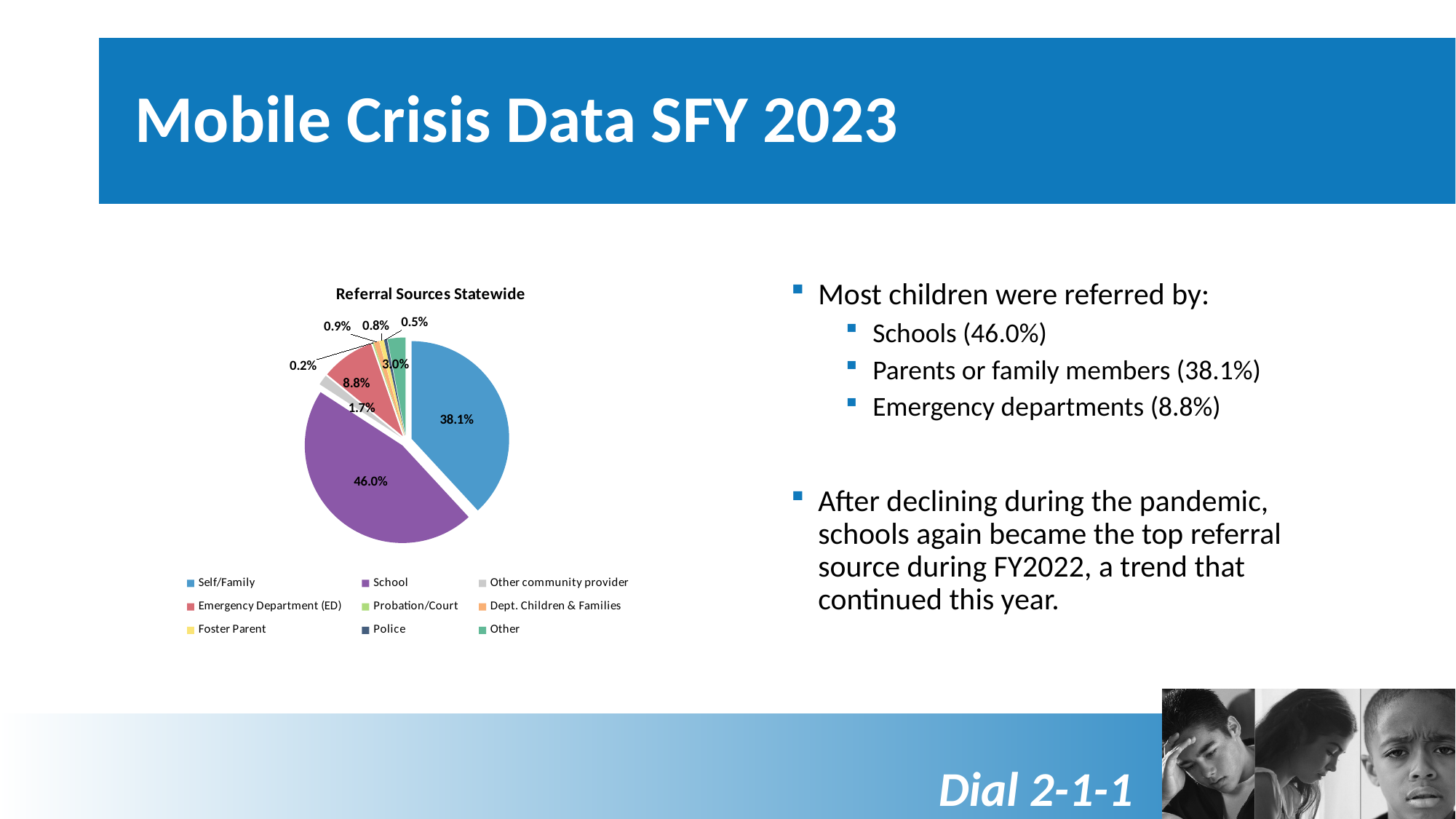

# Mobile Crisis Data SFY 2023

### Chart: Referral Sources Statewide

| Category |  |
|---|---|
| Self/Family | 0.38112704234744915 |
| School | 0.460486828942981 |
| Other community provider | 0.01717239079693231 |
| Emergency Department (ED) | 0.08819606535511837 |
| Probation/Court | 0.0020840280093364456 |
| Dept. Children & Families | 0.00875291763921307 |
| Foster Parent | 0.007502500833611204 |
| Police | 0.004918306102034011 |
| Other | 0.029593197732577525 |
Most children were referred by:
Schools (46.0%)
Parents or family members (38.1%)
Emergency departments (8.8%)

After declining during the pandemic, schools again became the top referral source during FY2022, a trend that continued this year.